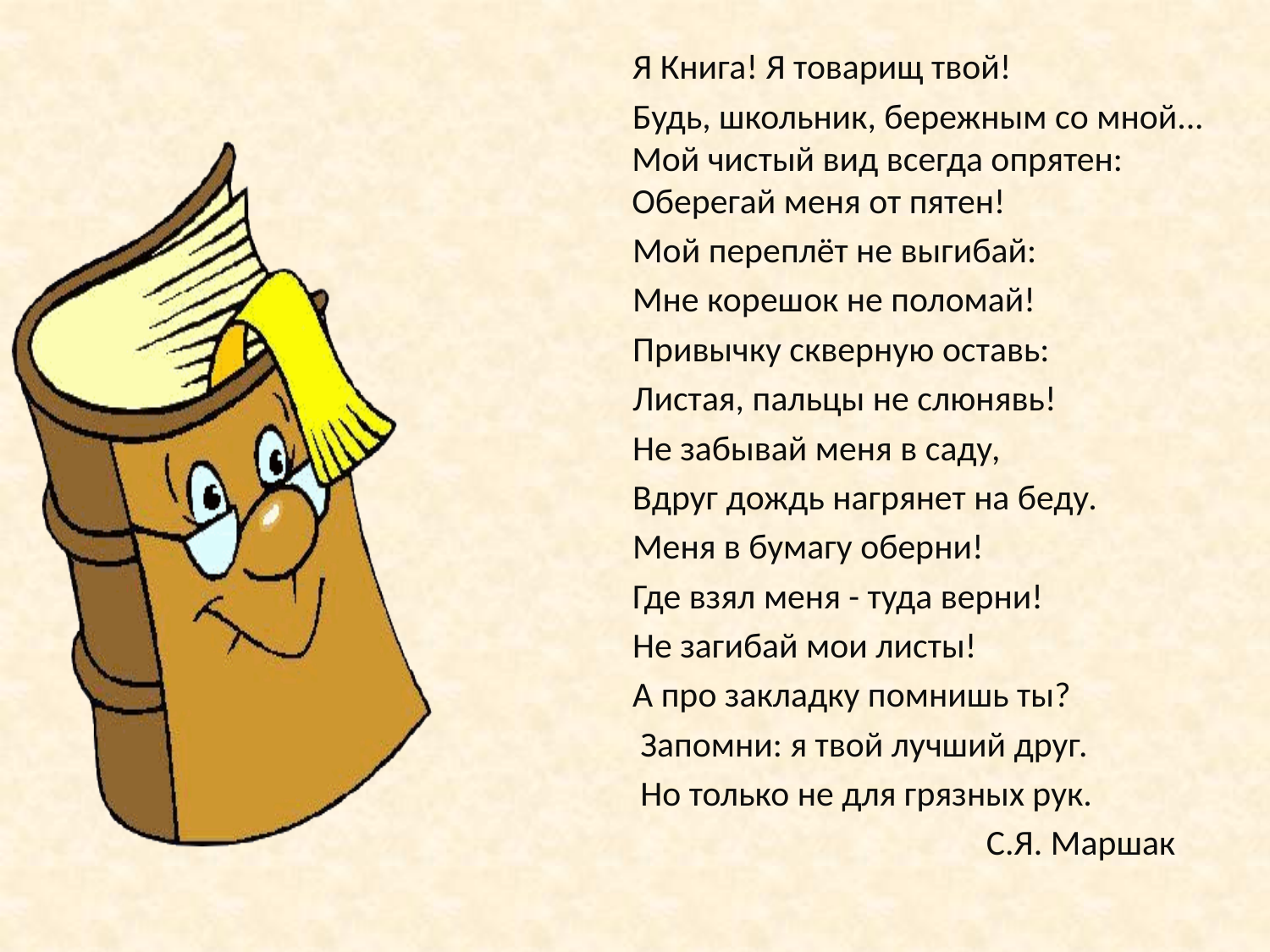

Я Книга! Я товарищ твой!
      Будь, школьник, бережным со мной... Мой чистый вид всегда опрятен: Оберегай меня от пятен!
      Мой переплёт не выгибай:
      Мне корешок не поломай!
      Привычку скверную оставь:
      Листая, пальцы не слюнявь!
      Не забывай меня в саду,
      Вдруг дождь нагрянет на беду.
      Меня в бумагу оберни!
      Где взял меня - туда верни!
      Не загибай мои листы!
      А про закладку помнишь ты?
       Запомни: я твой лучший друг.
       Но только не для грязных рук.
                                                  С.Я. Маршак